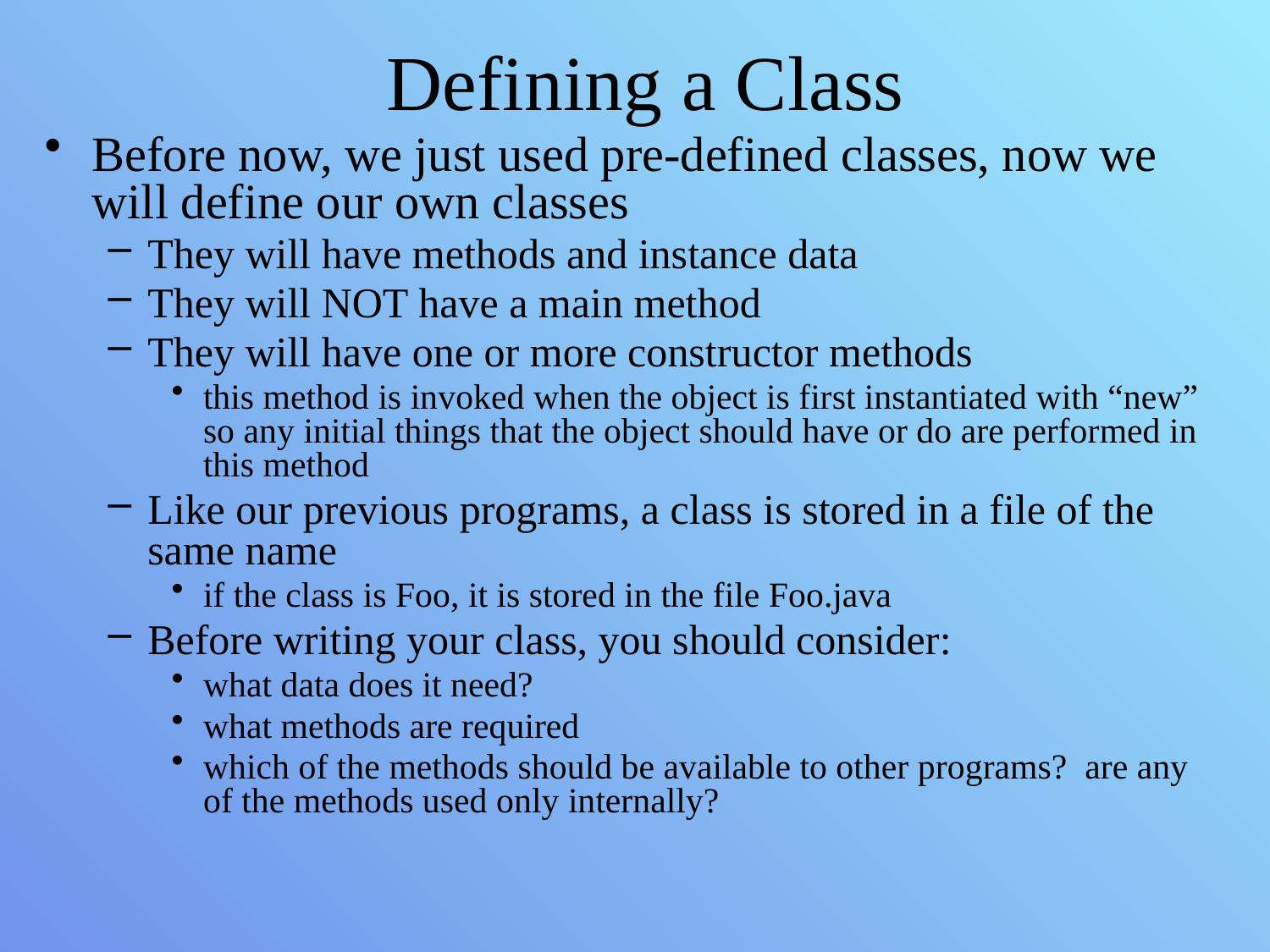

# Defining a Class
Before now, we just used pre-defined classes, now we will define our own classes
They will have methods and instance data
They will NOT have a main method
They will have one or more constructor methods
this method is invoked when the object is first instantiated with “new” so any initial things that the object should have or do are performed in this method
Like our previous programs, a class is stored in a file of the same name
if the class is Foo, it is stored in the file Foo.java
Before writing your class, you should consider:
what data does it need?
what methods are required
which of the methods should be available to other programs?  are any of the methods used only internally?